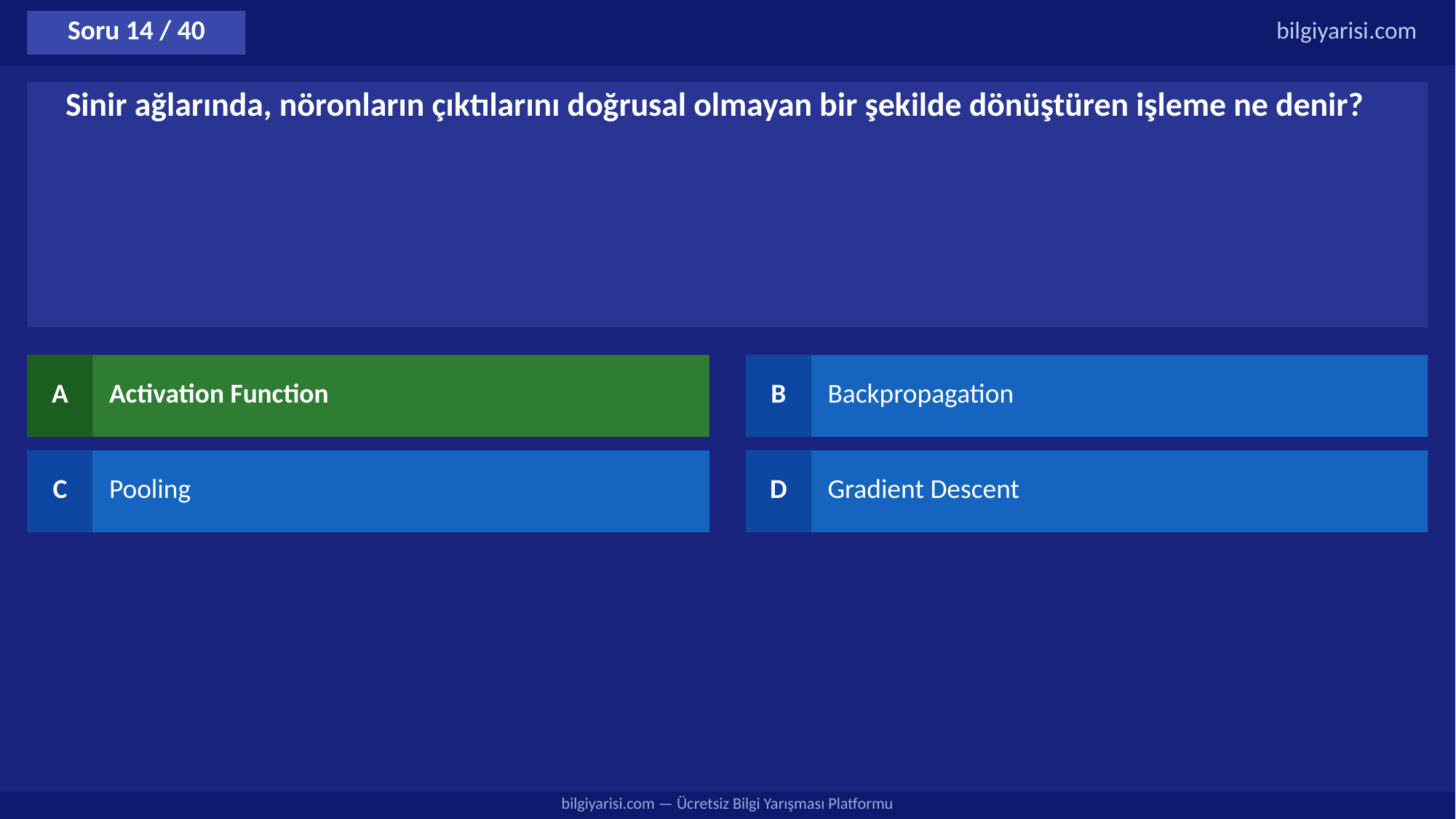

Soru 14 / 40
bilgiyarisi.com

Sinir ağlarında, nöronların çıktılarını doğrusal olmayan bir şekilde dönüştüren işleme ne denir?

A
Activation Function

B
Backpropagation

C
Pooling

D
Gradient Descent
bilgiyarisi.com — Ücretsiz Bilgi Yarışması Platformu